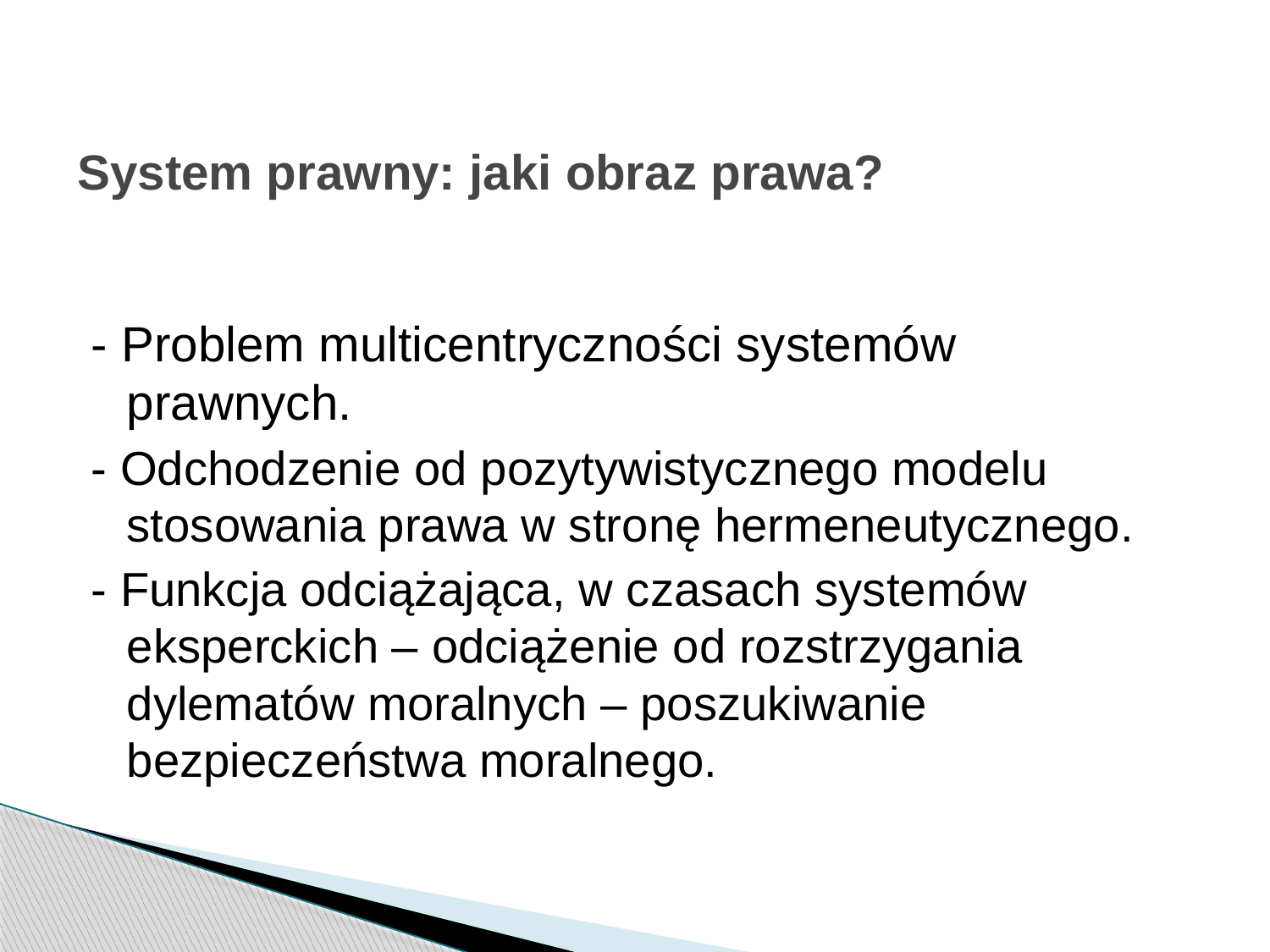

# System prawny: jaki obraz prawa?

- Problem multicentryczności systemów prawnych.
- Odchodzenie od pozytywistycznego modelu stosowania prawa w stronę hermeneutycznego.
- Funkcja odciążająca, w czasach systemów eksperckich – odciążenie od rozstrzygania dylematów moralnych – poszukiwanie bezpieczeństwa moralnego.